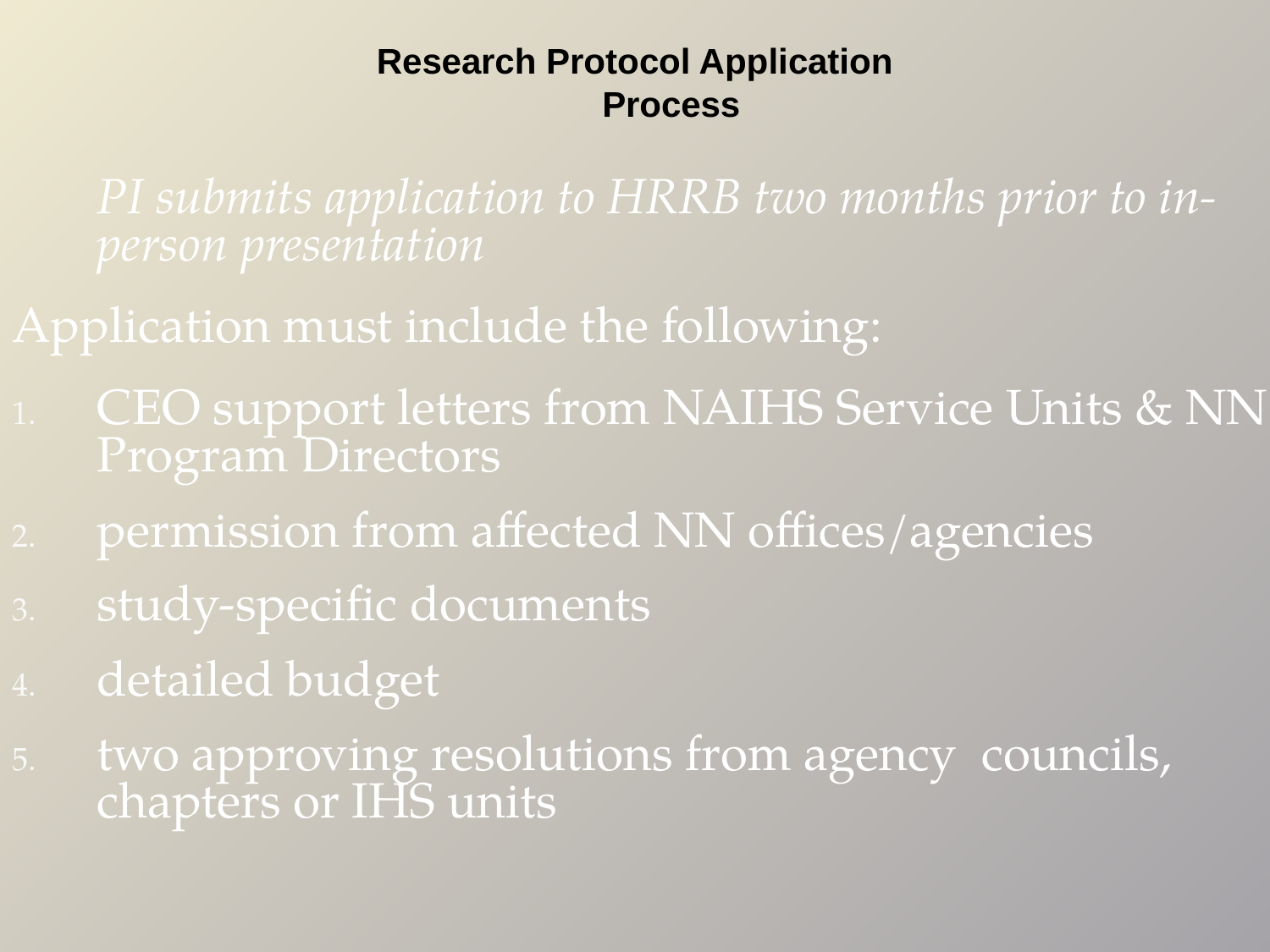

# Research Protocol Application Process
	PI submits application to HRRB two months prior to in-person presentation
Application must include the following:
CEO support letters from NAIHS Service Units & NN Program Directors
permission from affected NN offices/agencies
study-specific documents
detailed budget
two approving resolutions from agency  councils, chapters or IHS units